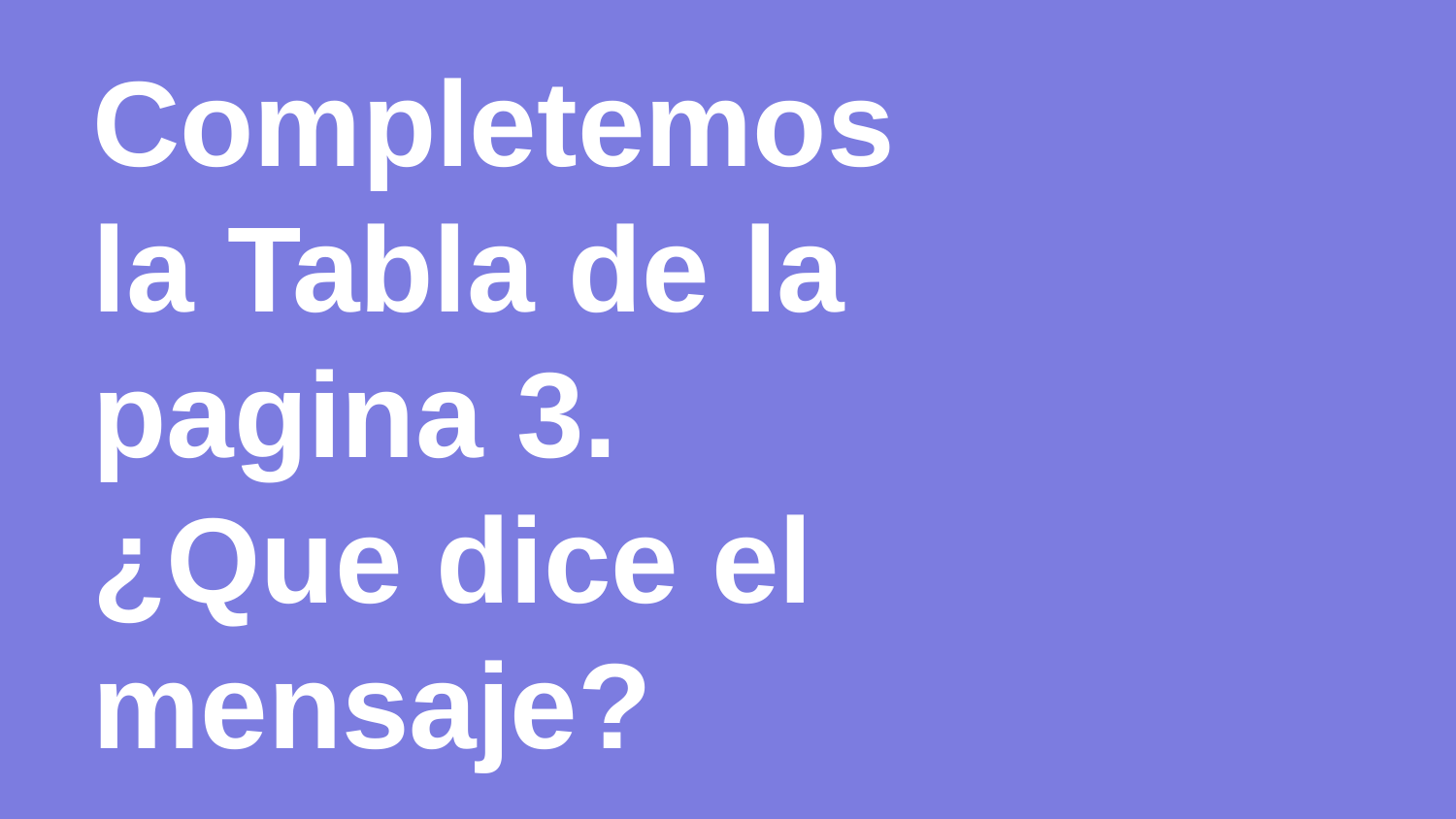

# Completemos la Tabla de la pagina 3.
¿Que dice el mensaje?